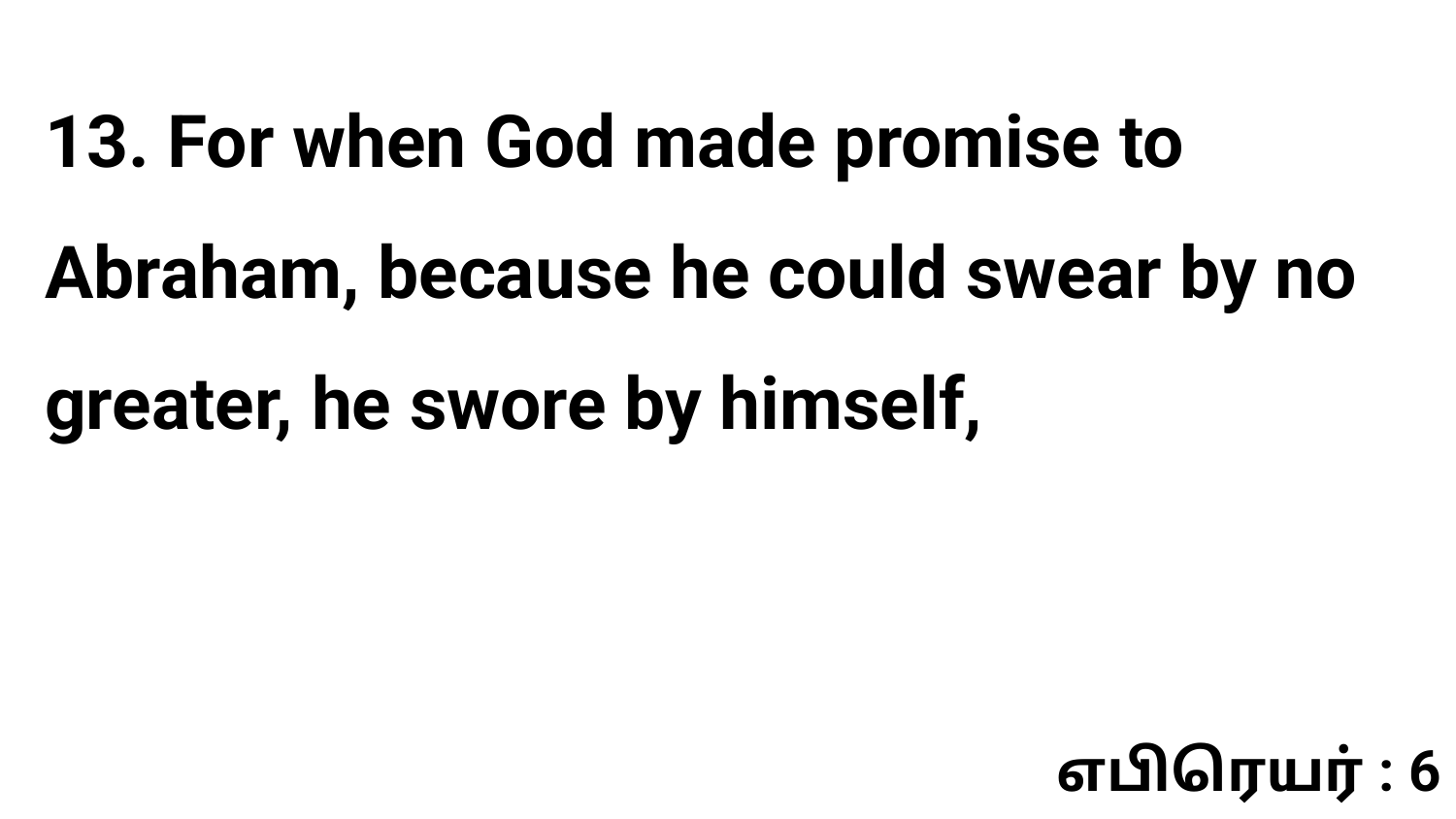

13. For when God made promise to Abraham, because he could swear by no greater, he swore by himself,
எபிரெயர் : 6